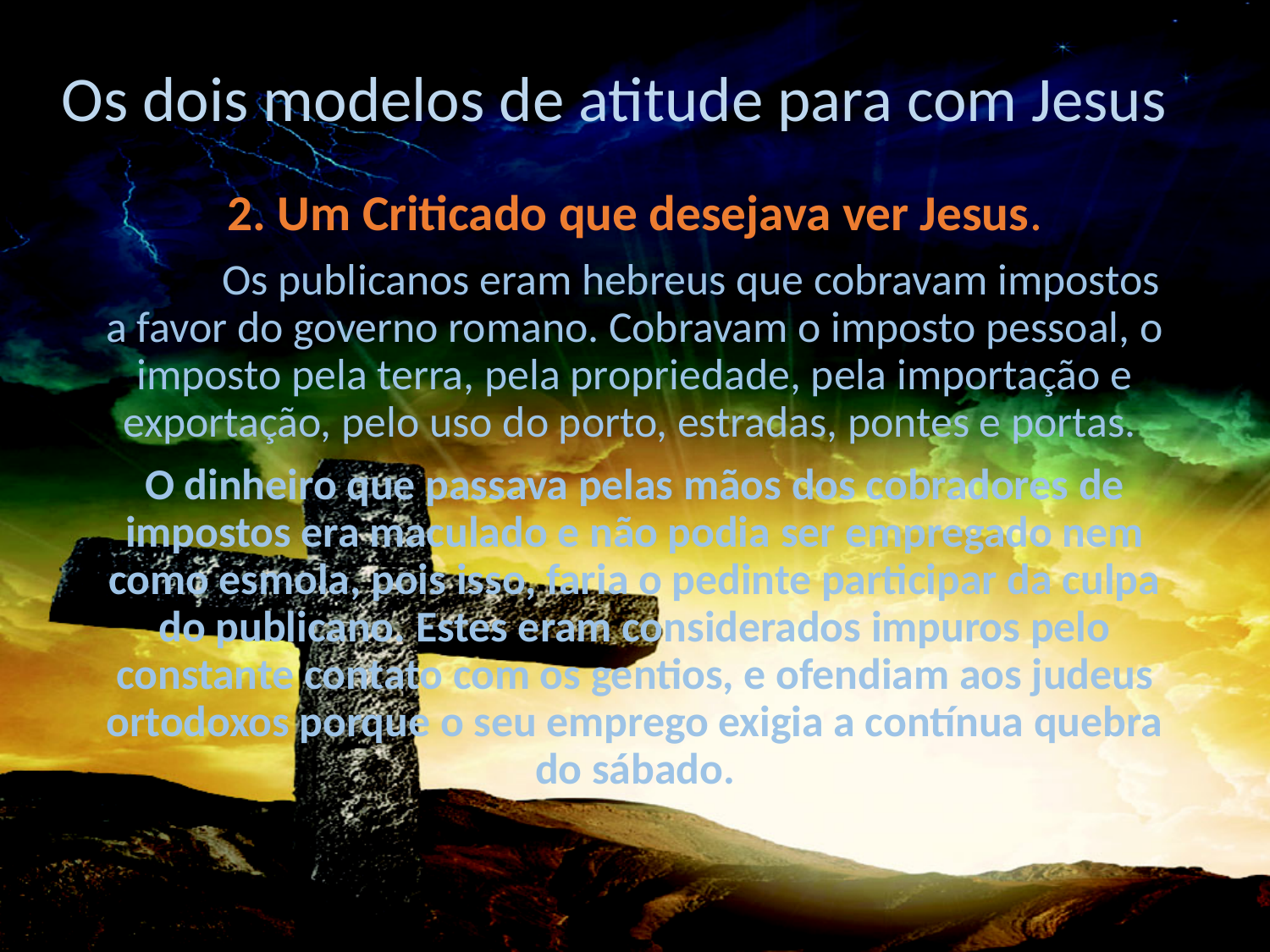

# Os dois modelos de atitude para com Jesus
2. Um Criticado que desejava ver Jesus.
	Os publicanos eram hebreus que cobravam impostos a favor do governo romano. Cobravam o imposto pessoal, o imposto pela terra, pela propriedade, pela importação e exportação, pelo uso do porto, estradas, pontes e portas.
O dinheiro que passava pelas mãos dos cobradores de impostos era maculado e não podia ser empregado nem como esmola, pois isso, faria o pedinte participar da culpa do publicano. Estes eram considerados impuros pelo constante contato com os gentios, e ofendiam aos judeus ortodoxos porque o seu emprego exigia a contínua quebra do sábado.